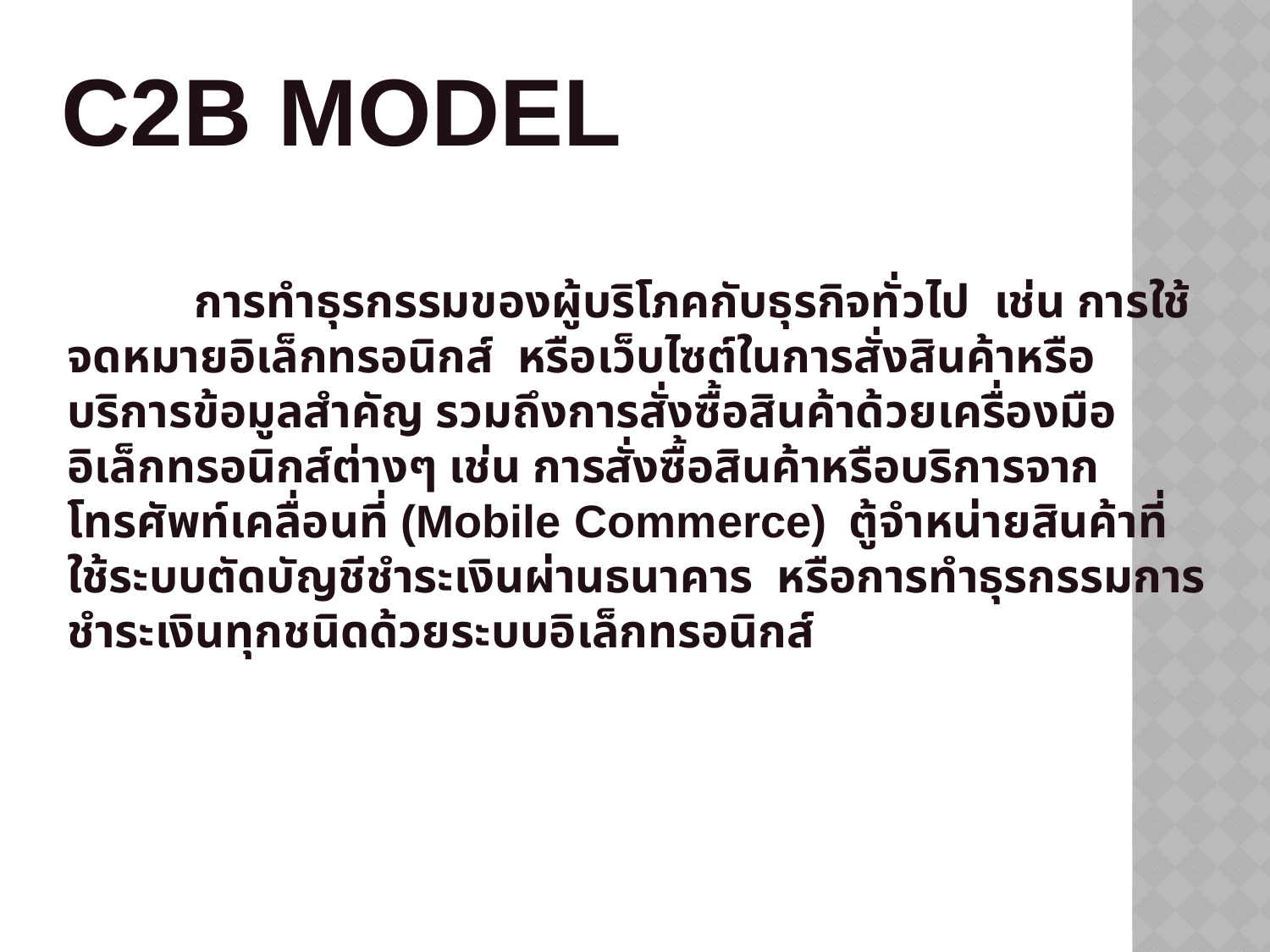

# C2B Model
	การทำธุรกรรมของผู้บริโภคกับธุรกิจทั่วไป  เช่น การใช้จดหมายอิเล็กทรอนิกส์  หรือเว็บไซต์ในการสั่งสินค้าหรือบริการข้อมูลสำคัญ รวมถึงการสั่งซื้อสินค้าด้วยเครื่องมืออิเล็กทรอนิกส์ต่างๆ เช่น การสั่งซื้อสินค้าหรือบริการจากโทรศัพท์เคลื่อนที่ (Mobile Commerce)  ตู้จำหน่ายสินค้าที่ใช้ระบบตัดบัญชีชำระเงินผ่านธนาคาร  หรือการทำธุรกรรมการชำระเงินทุกชนิดด้วยระบบอิเล็กทรอนิกส์